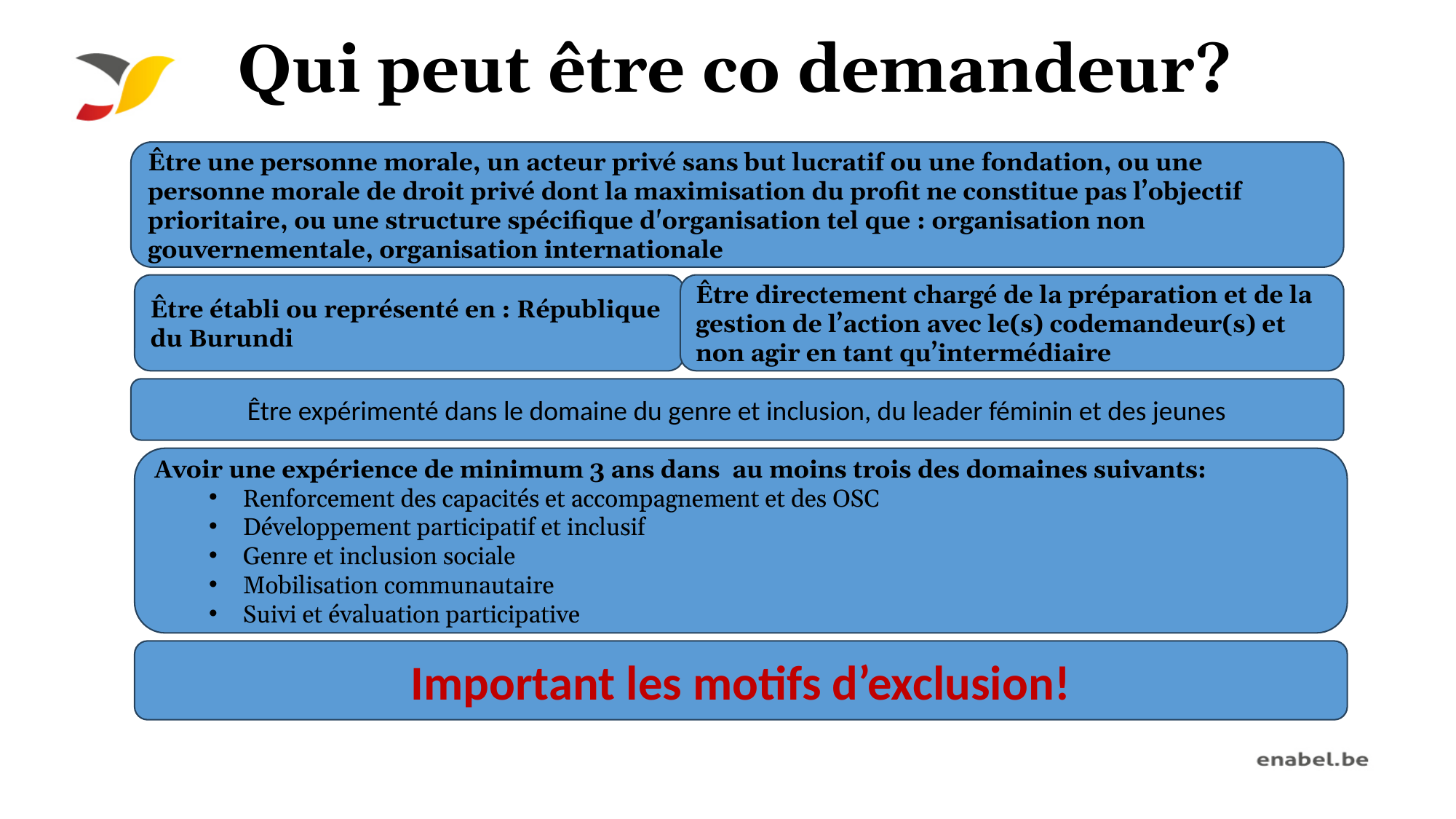

# Qui peut être co demandeur?

Être une personne morale, un acteur privé sans but lucratif ou une fondation, ou une personne morale de droit privé dont la maximisation du profit ne constitue pas l’objectif prioritaire, ou une structure spécifique d'organisation tel que : organisation non gouvernementale, organisation internationale

Être établi ou représenté en : République du Burundi

Être directement chargé de la préparation et de la gestion de l’action avec le(s) codemandeur(s) et non agir en tant qu’intermédiaire

Être expérimenté dans le domaine du genre et inclusion, du leader féminin et des jeunes

Avoir une expérience de minimum 3 ans dans  au moins trois des domaines suivants:
Renforcement des capacités et accompagnement et des OSC
Développement participatif et inclusif
Genre et inclusion sociale
Mobilisation communautaire
Suivi et évaluation participative

Important les motifs d’exclusion!